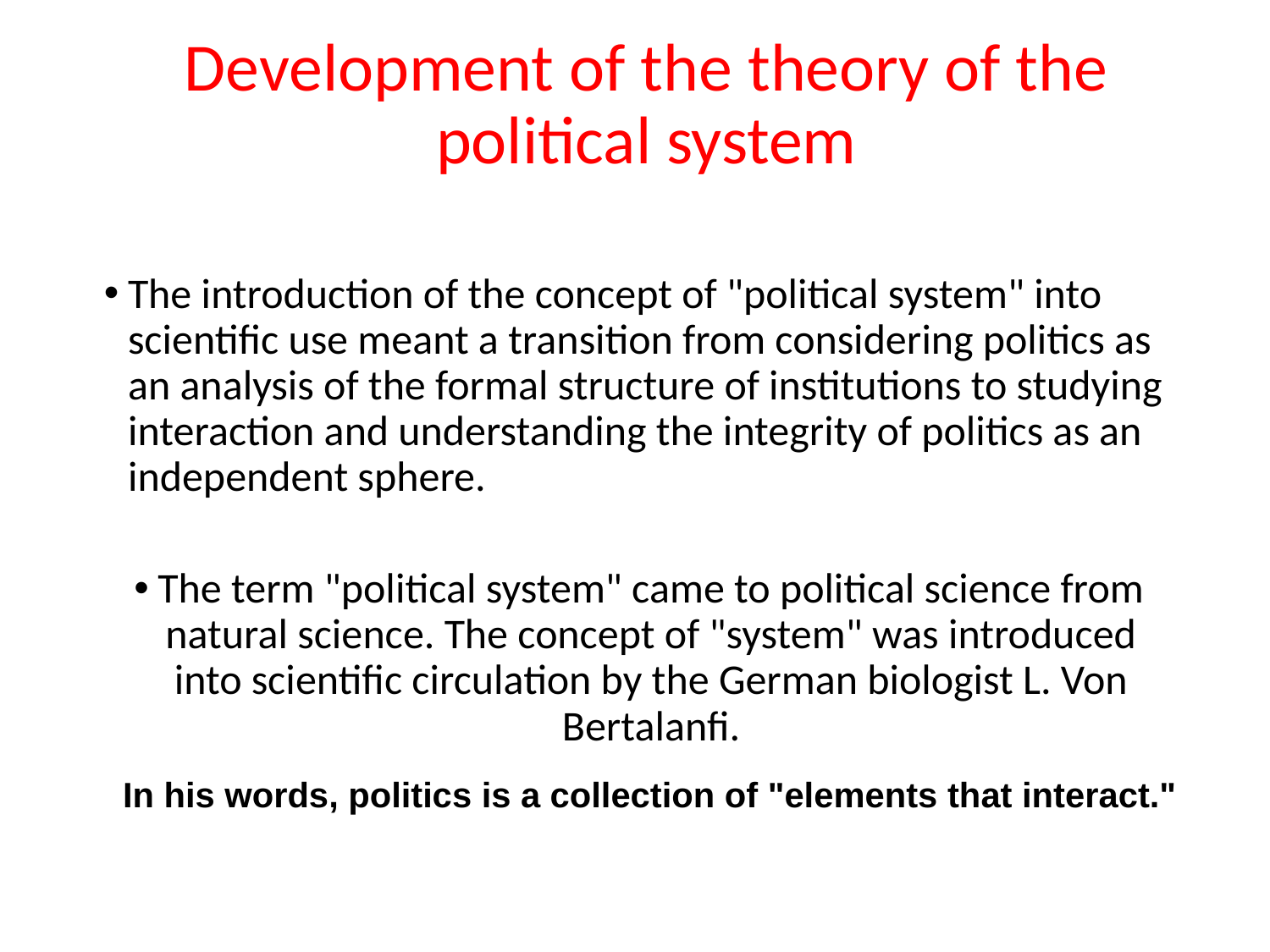

# Development of the theory of the political system
The introduction of the concept of "political system" into scientific use meant a transition from considering politics as an analysis of the formal structure of institutions to studying interaction and understanding the integrity of politics as an independent sphere.

The term "political system" came to political science from natural science. The concept of "system" was introduced into scientific circulation by the German biologist L. Von Bertalanfi.
In his words, politics is a collection of "elements that interact."